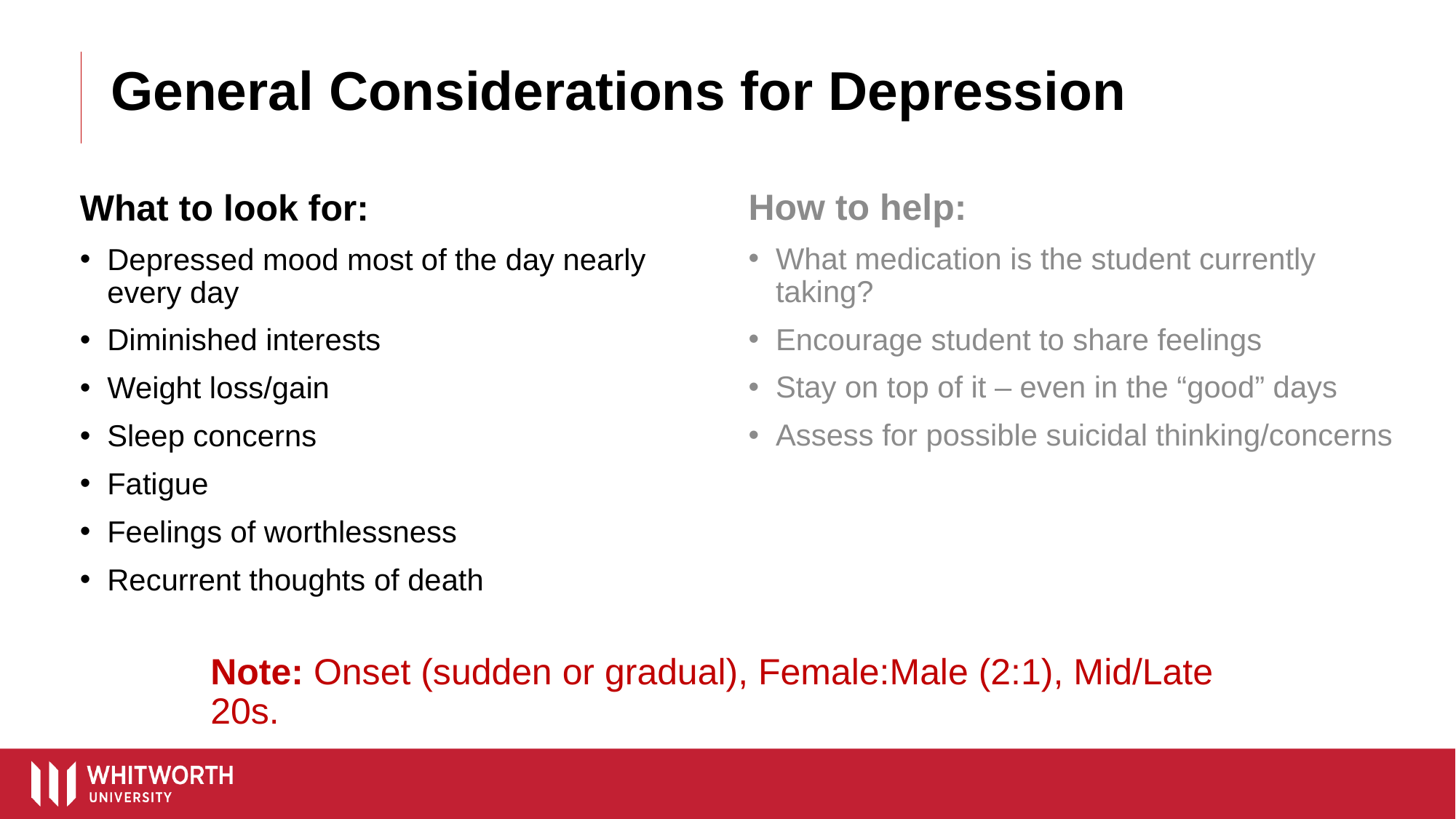

# General Considerations for Depression
What to look for:
Depressed mood most of the day nearly every day
Diminished interests
Weight loss/gain
Sleep concerns
Fatigue
Feelings of worthlessness
Recurrent thoughts of death
How to help:
What medication is the student currently taking?
Encourage student to share feelings
Stay on top of it – even in the “good” days
Assess for possible suicidal thinking/concerns

Note: Onset (sudden or gradual), Female:Male (2:1), Mid/Late 20s.